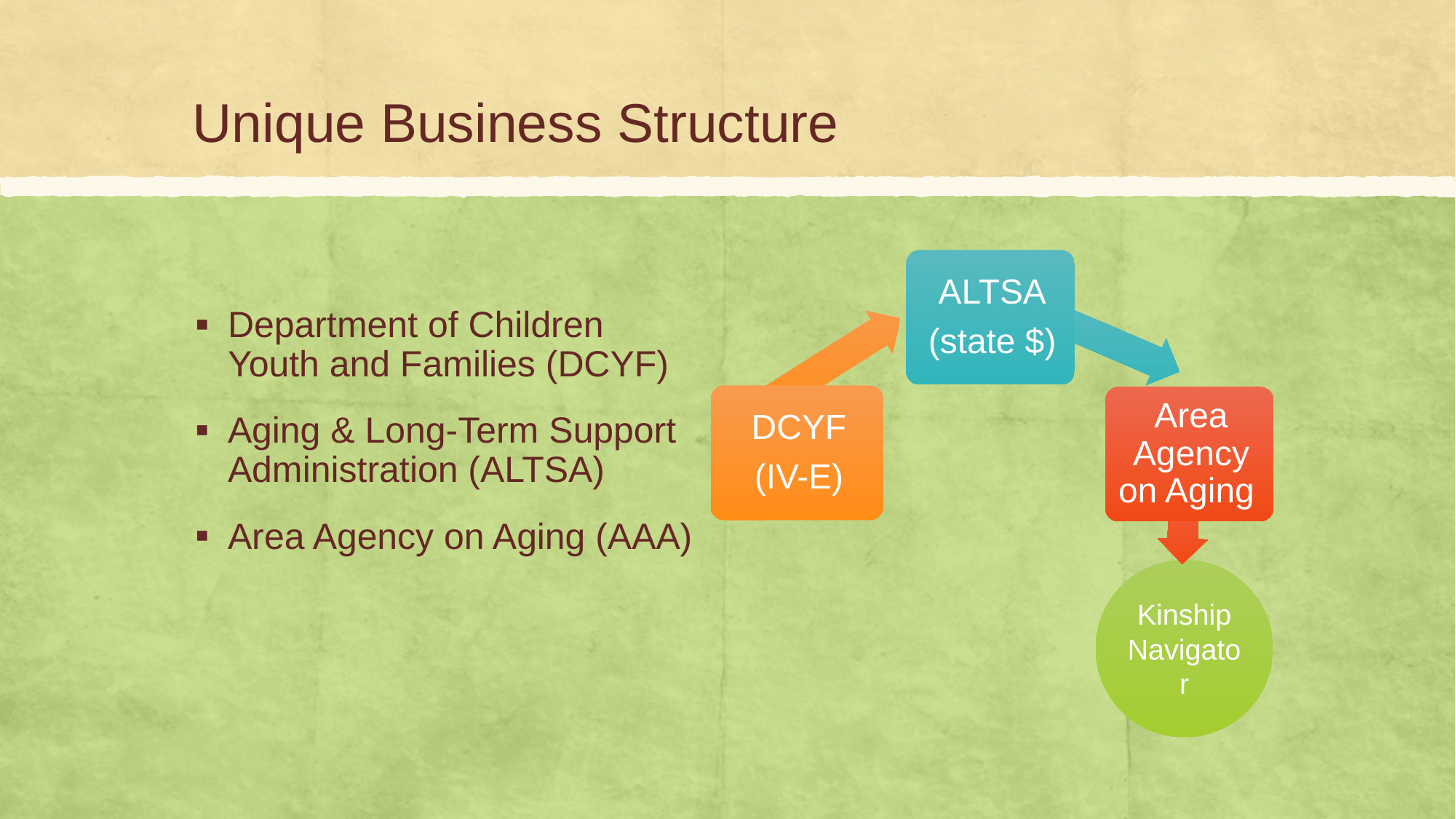

# Unique Business Structure
Kinship Navigator
DCYF
(IV-E)
ALTSA
(state $)
Area Agency on Aging
Department of Children Youth and Families (DCYF)
Aging & Long-Term Support Administration (ALTSA)
Area Agency on Aging (AAA)